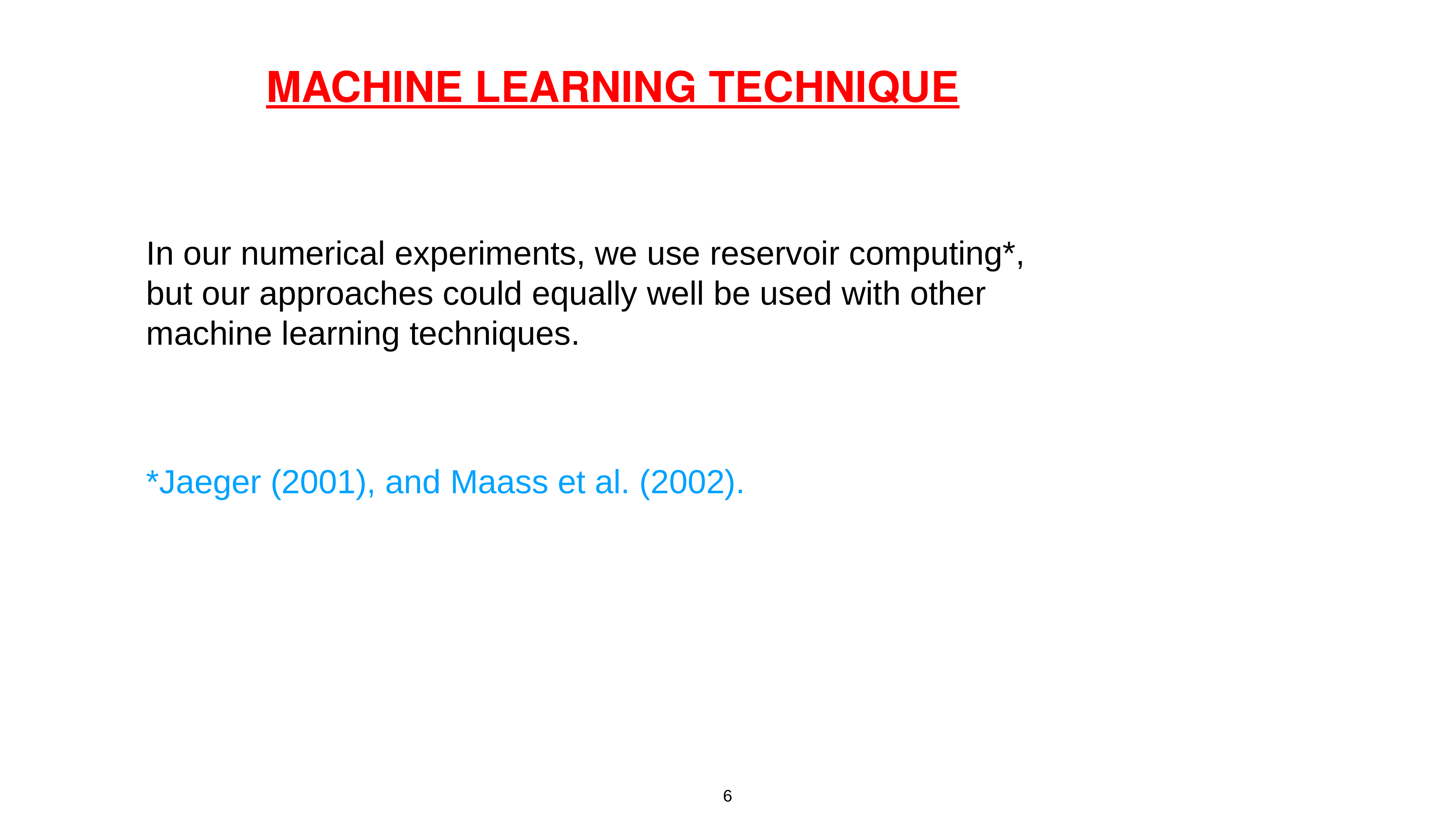

MACHINE LEARNING TECHNIQUE
In our numerical experiments, we use reservoir computing*, but our approaches could equally well be used with other machine learning techniques.

*Jaeger (2001), and Maass et al. (2002).
6